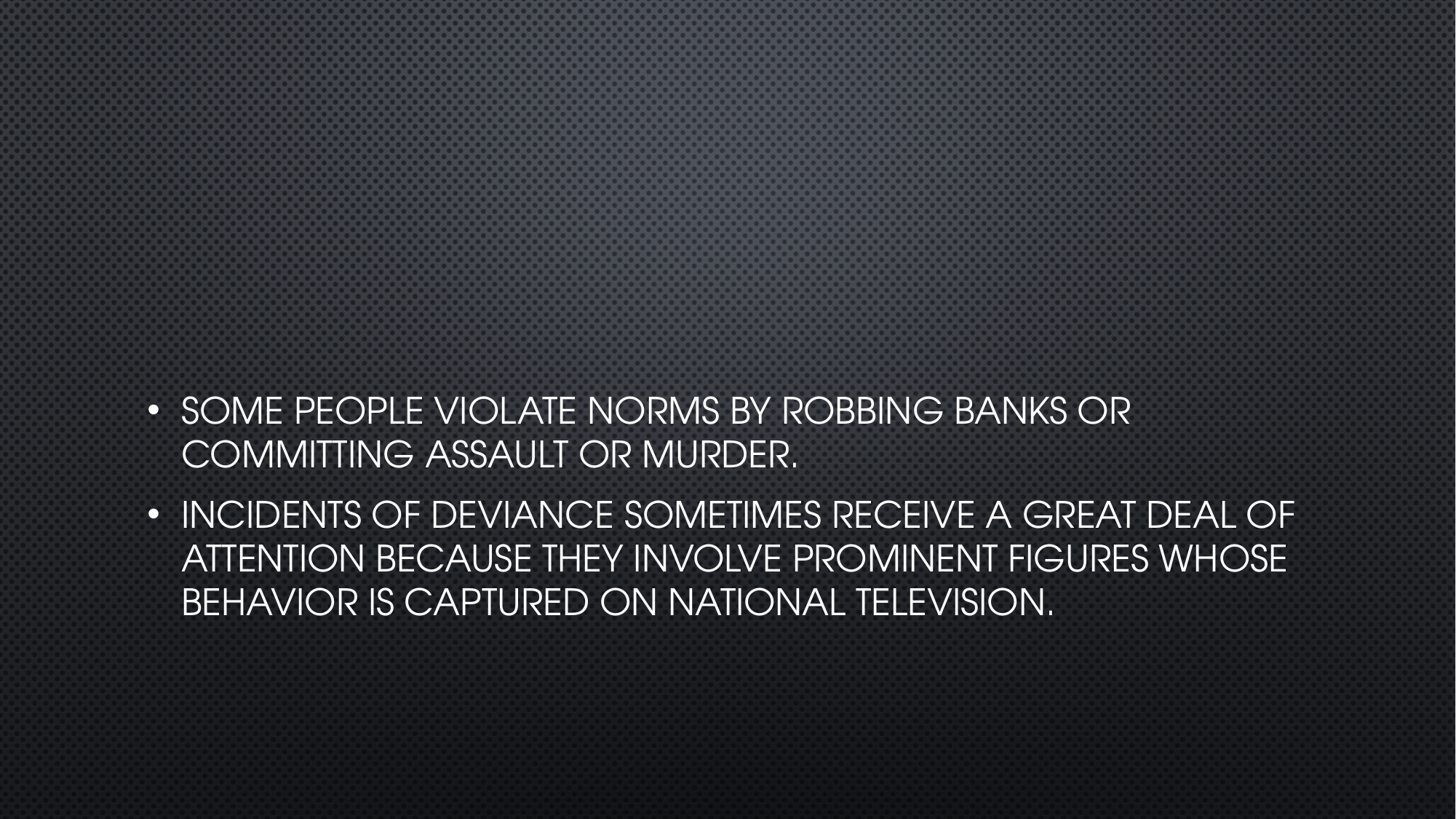

#
Some people violate norms by robbing banks or committing assault or murder.
Incidents of deviance sometimes receive a great deal of attention because they involve prominent figures whose behavior is captured on national television.